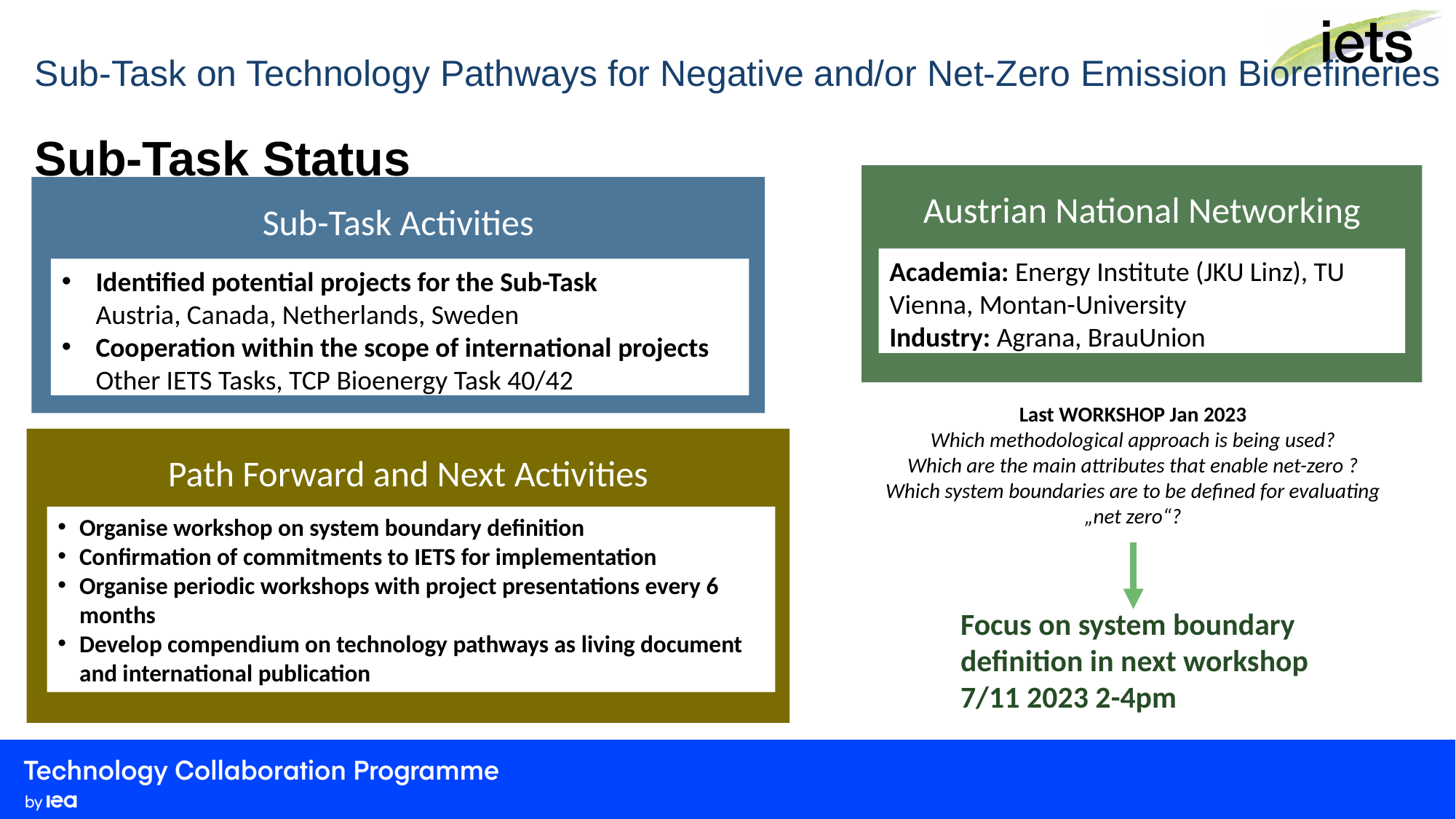

Sub-Task on Technology Pathways for Negative and/or Net-Zero Emission Biorefineries
Sub-Task Status
Austrian National Networking
Academia: Energy Institute (JKU Linz), TU Vienna, Montan-University
Industry: Agrana, BrauUnion

Sub-Task Activities
Identified potential projects for the Sub-Task
Austria, Canada, Netherlands, Sweden
Cooperation within the scope of international projects Other IETS Tasks, TCP Bioenergy Task 40/42
Last WORKSHOP Jan 2023
Which methodological approach is being used?
Which are the main attributes that enable net-zero ?
Which system boundaries are to be defined for evaluating „net zero“?
Path Forward and Next Activities
Organise workshop on system boundary definition
Confirmation of commitments to IETS for implementation
Organise periodic workshops with project presentations every 6 months
Develop compendium on technology pathways as living document and international publication

Focus on system boundary definition in next workshop 7/11 2023 2-4pm